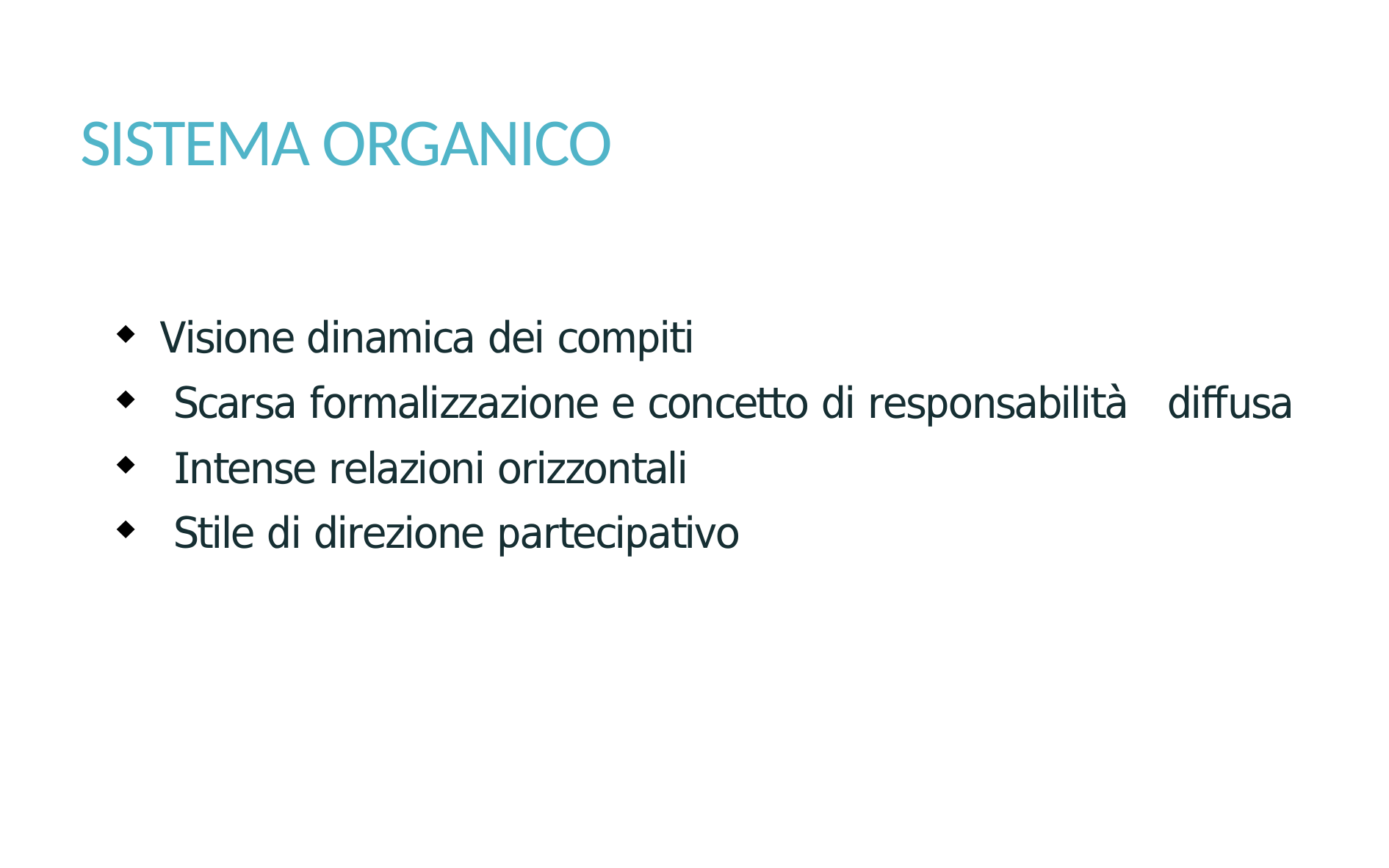

# SISTEMA ORGANICO
Visione dinamica dei compiti
 Scarsa formalizzazione e concetto di responsabilità   diffusa
 Intense relazioni orizzontali
 Stile di direzione partecipativo